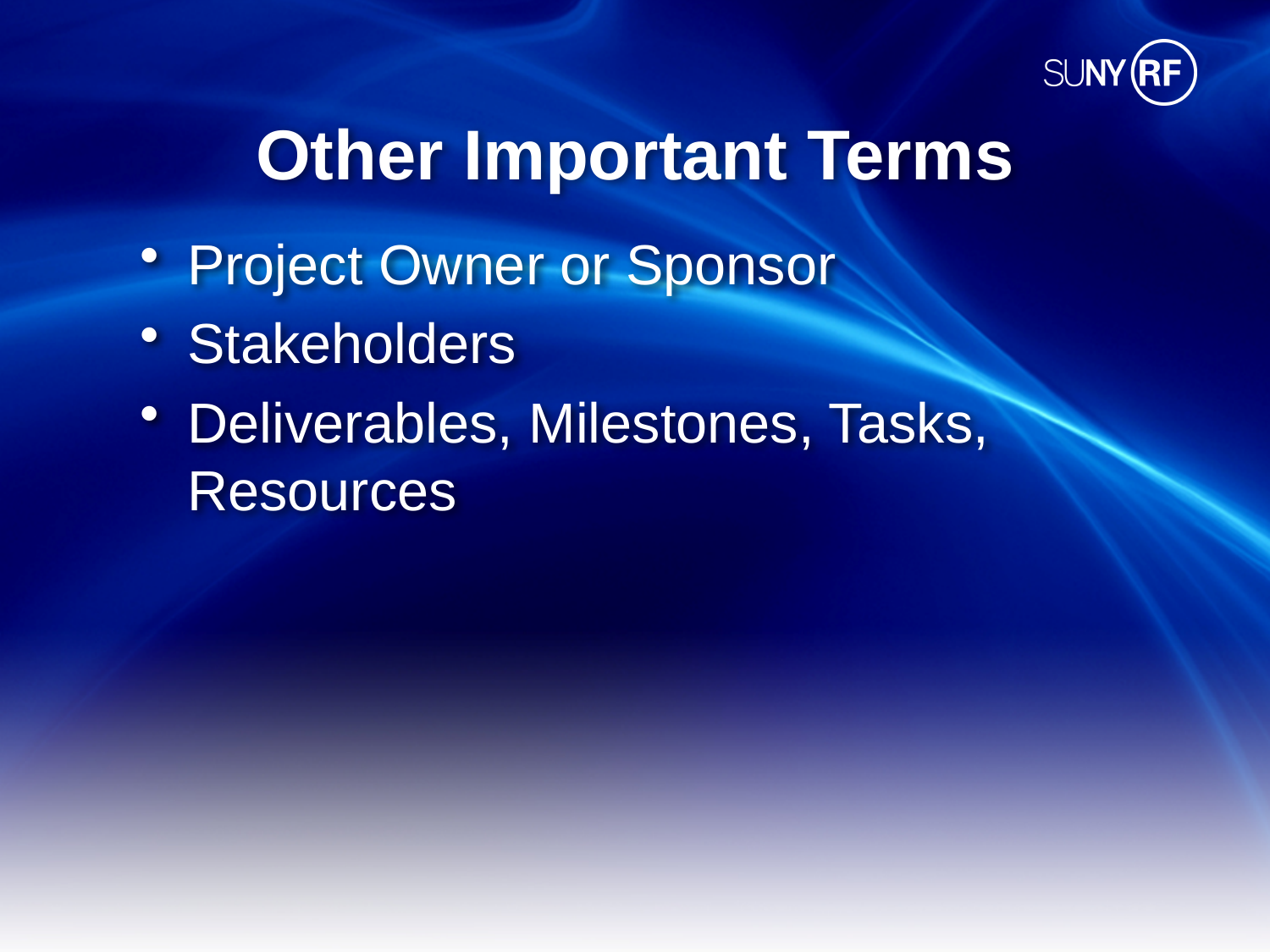

# Other Important Terms
Project Owner or Sponsor
Stakeholders
Deliverables, Milestones, Tasks, Resources